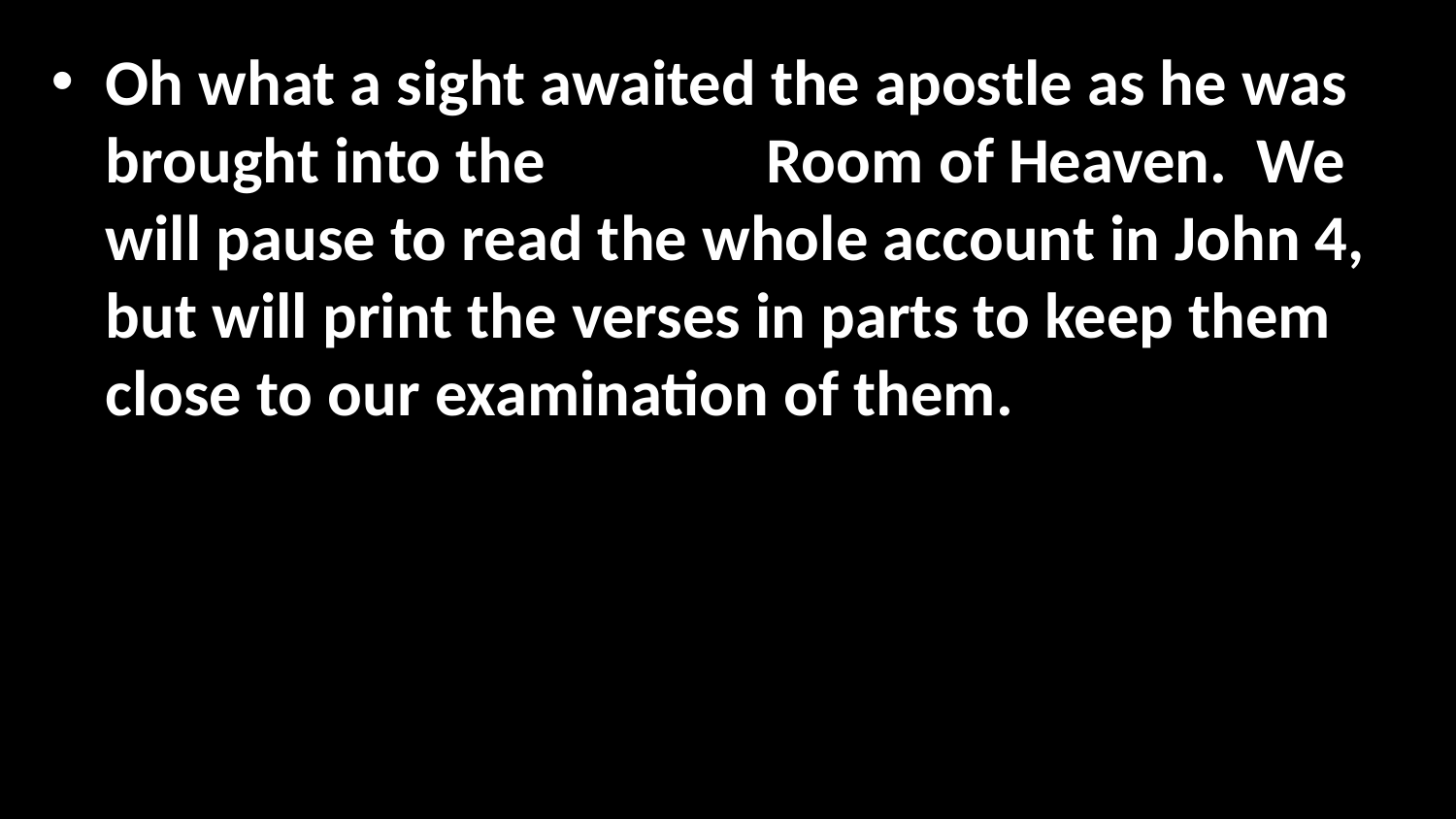

Oh what a sight awaited the apostle as he was brought into the Throne Room of Heaven.  We will pause to read the whole account in John 4, but will print the verses in parts to keep them close to our examination of them.